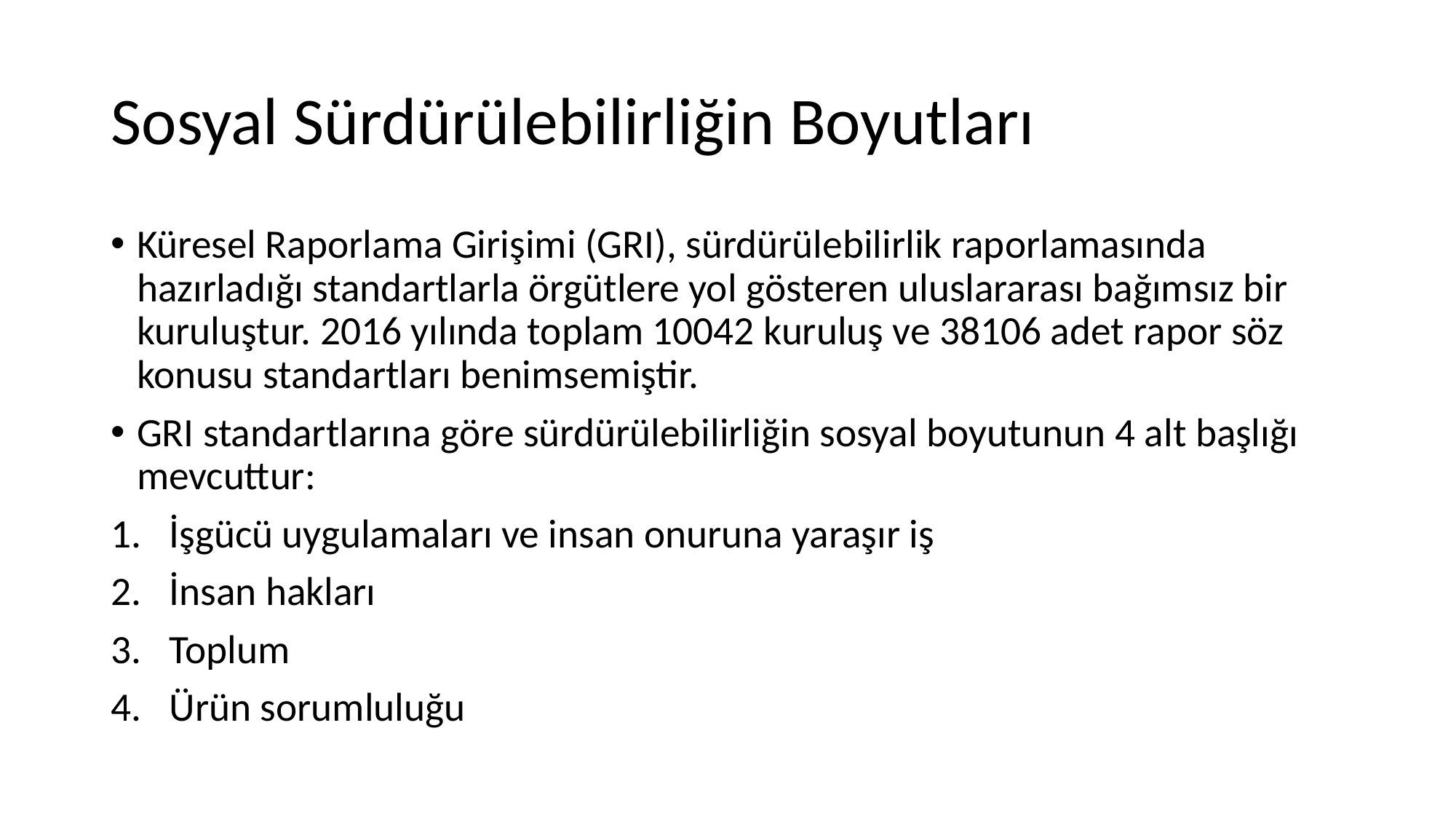

# Sosyal Sürdürülebilirliğin Boyutları
Küresel Raporlama Girişimi (GRI), sürdürülebilirlik raporlamasında hazırladığı standartlarla örgütlere yol gösteren uluslararası bağımsız bir kuruluştur. 2016 yılında toplam 10042 kuruluş ve 38106 adet rapor söz konusu standartları benimsemiştir.
GRI standartlarına göre sürdürülebilirliğin sosyal boyutunun 4 alt başlığı mevcuttur:
İşgücü uygulamaları ve insan onuruna yaraşır iş
İnsan hakları
Toplum
Ürün sorumluluğu